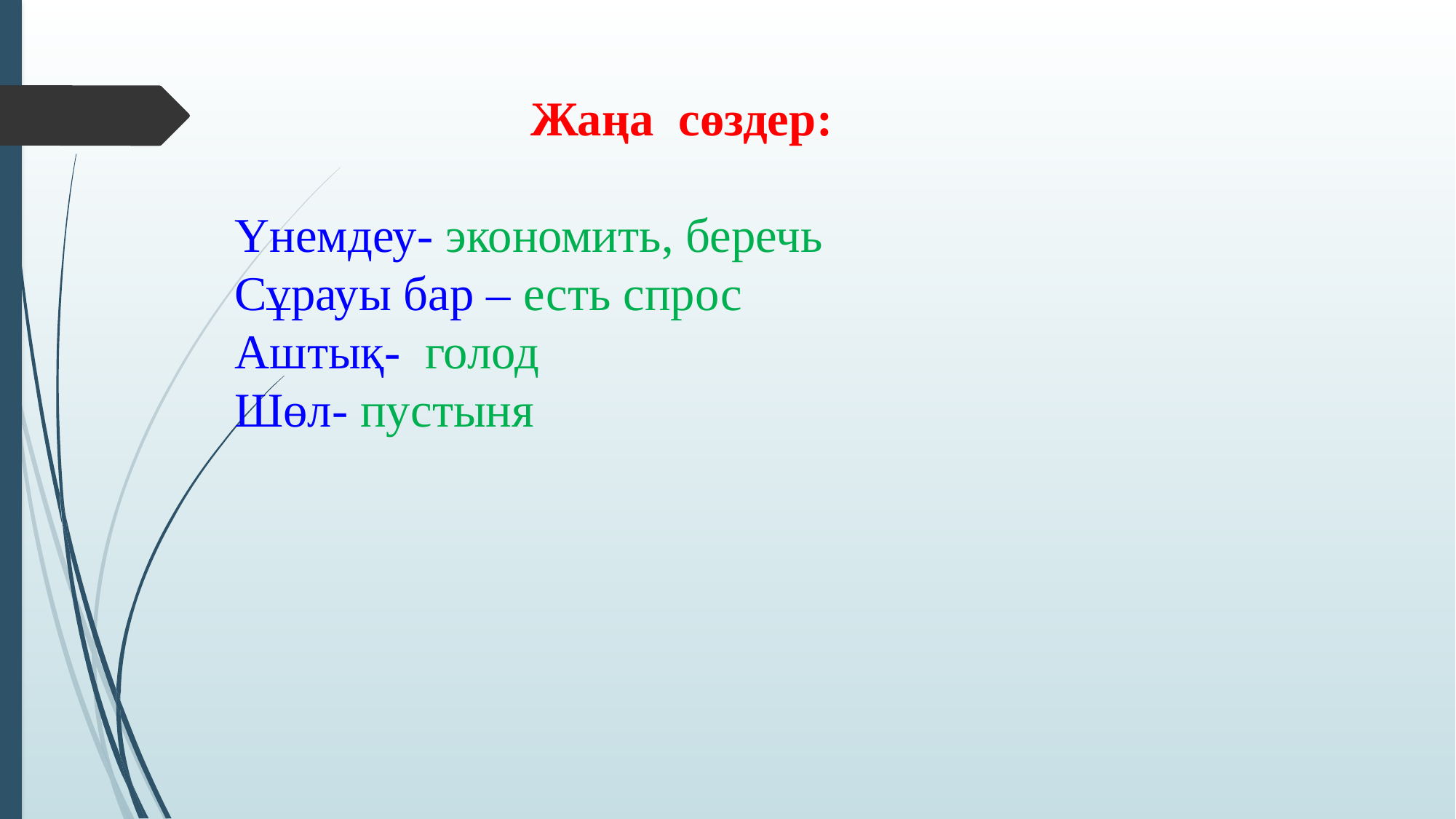

Жаңа  сөздер:

Үнемдеу- экономить, беречь
Сұрауы бар – есть спрос
Аштық-  голод
Шөл- пустыня